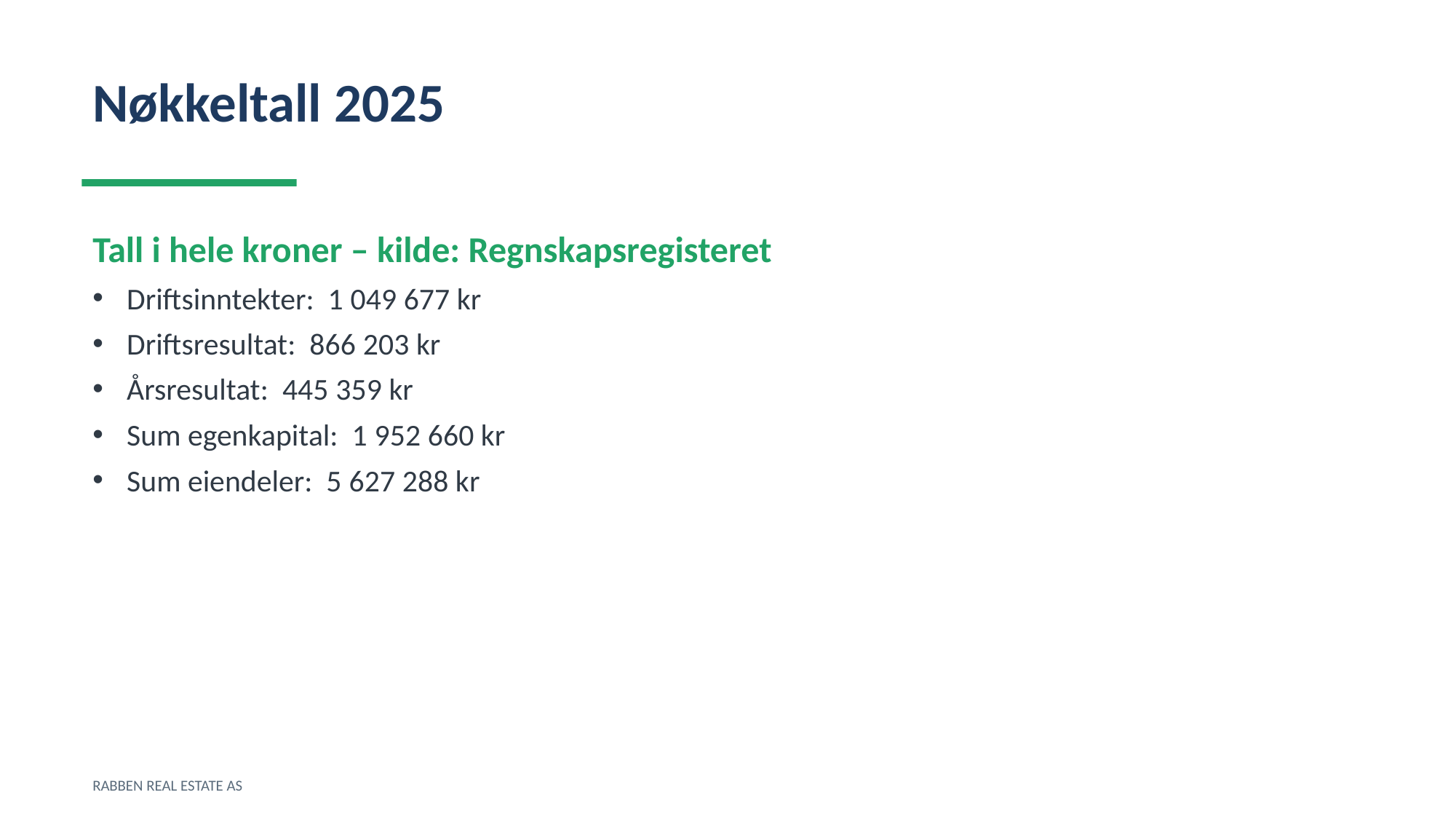

Nøkkeltall 2025

Tall i hele kroner – kilde: Regnskapsregisteret
Driftsinntekter:  1 049 677 kr
Driftsresultat:  866 203 kr
Årsresultat:  445 359 kr
Sum egenkapital:  1 952 660 kr
Sum eiendeler:  5 627 288 kr
RABBEN REAL ESTATE AS